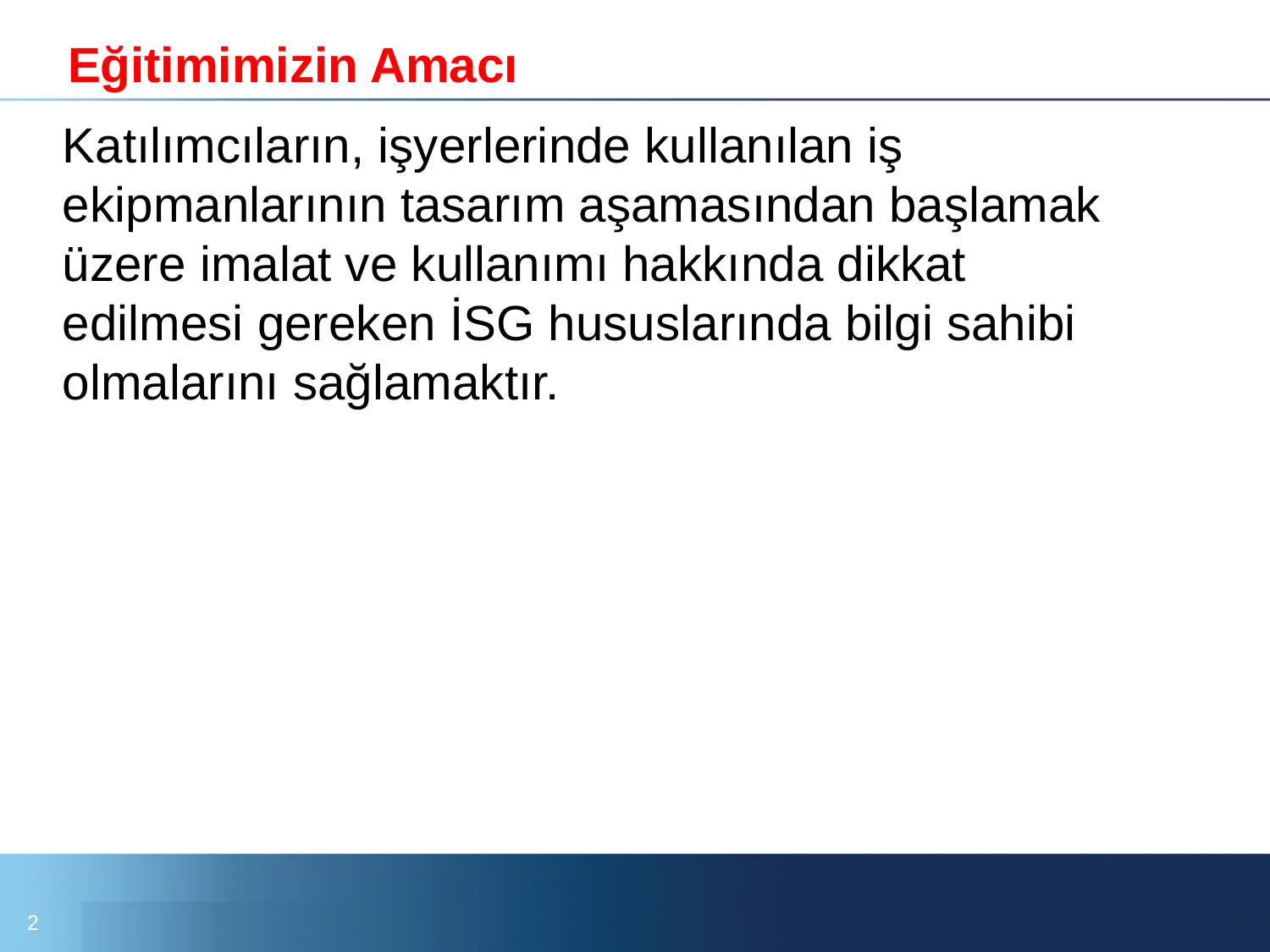

Eğitimimizin Amacı
	Katılımcıların, işyerlerinde kullanılan iş ekipmanlarının tasarım aşamasından başlamak üzere imalat ve kullanımı hakkında dikkat edilmesi gereken İSG hususlarında bilgi sahibi olmalarını sağlamaktır.
2